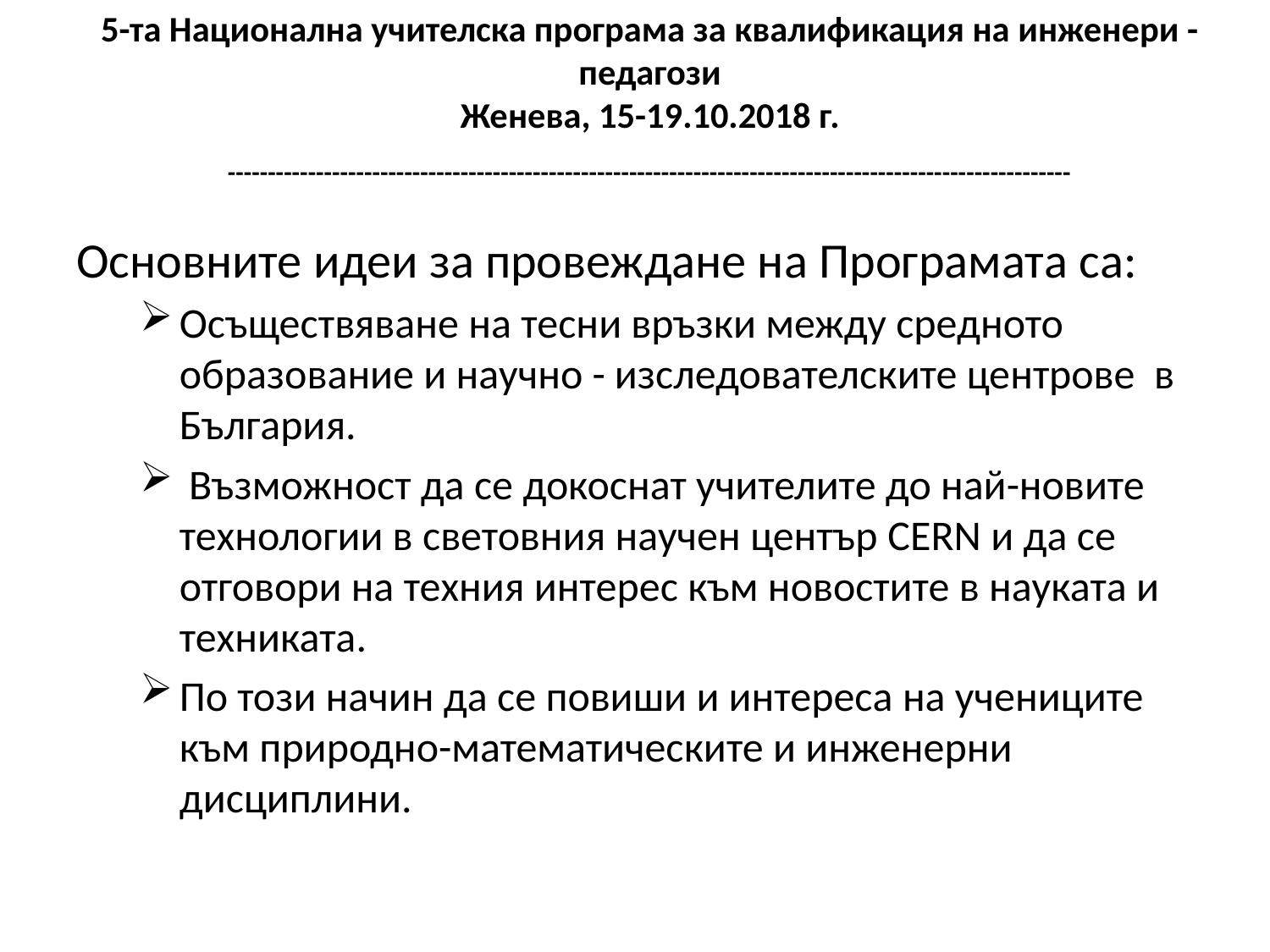

5-та Национална учителска програма за квалификация на инженери - педагози
Женева, 15-19.10.2018 г.
---------------------------------------------------------------------------------------------------------
Основните идеи за провеждане на Програмата са:
Осъществяване на тесни връзки между средното образование и научно - изследователските центрове  в България.
 Възможност да се докоснат учителите до най-новите технологии в световния научен център CERN и да се отговори на техния интерес към новостите в науката и техниката.
По този начин да се повиши и интереса на учениците към природно-математическите и инженерни дисциплини.